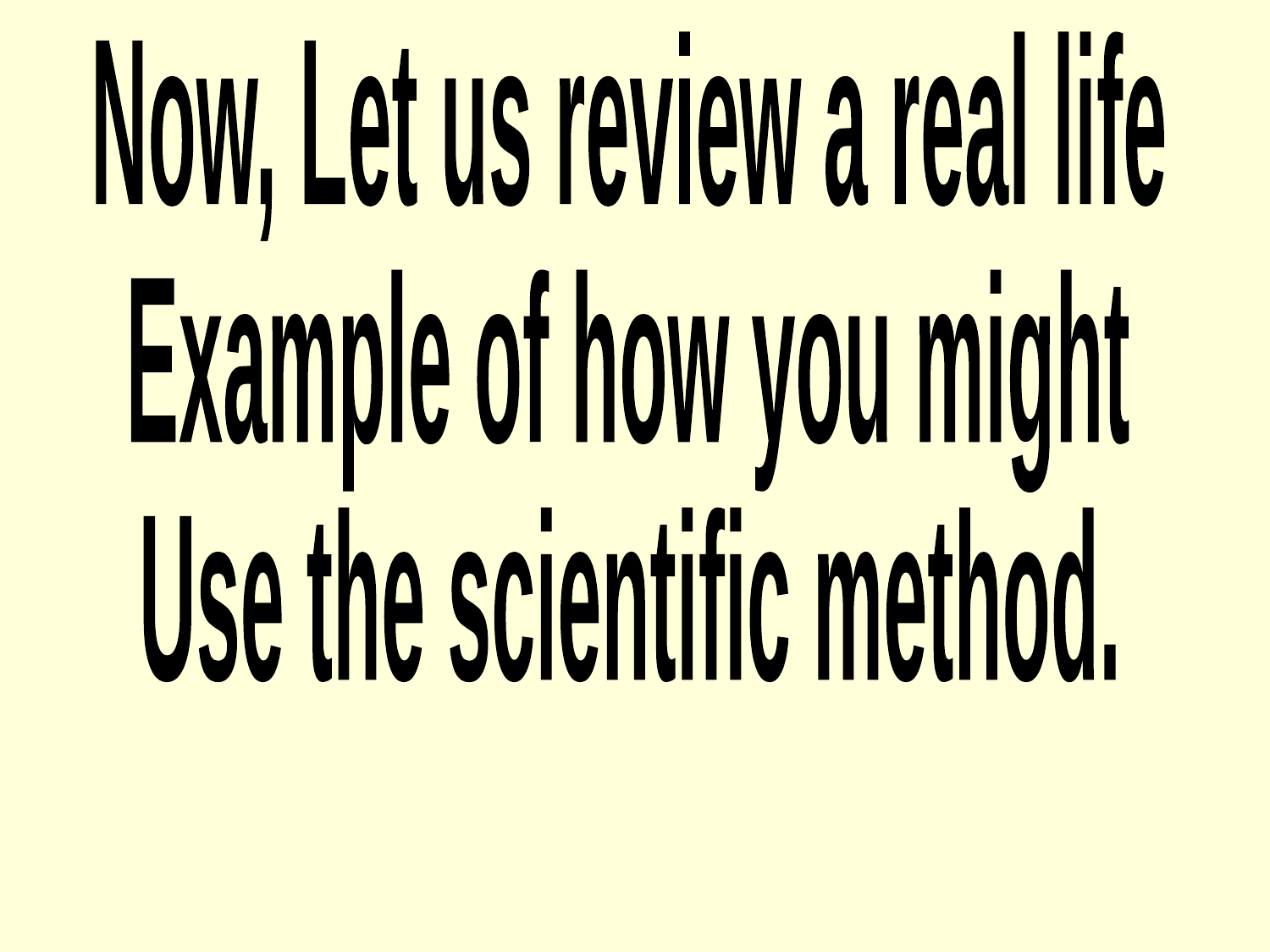

Now, Let us review a real life
Example of how you might
Use the scientific method.